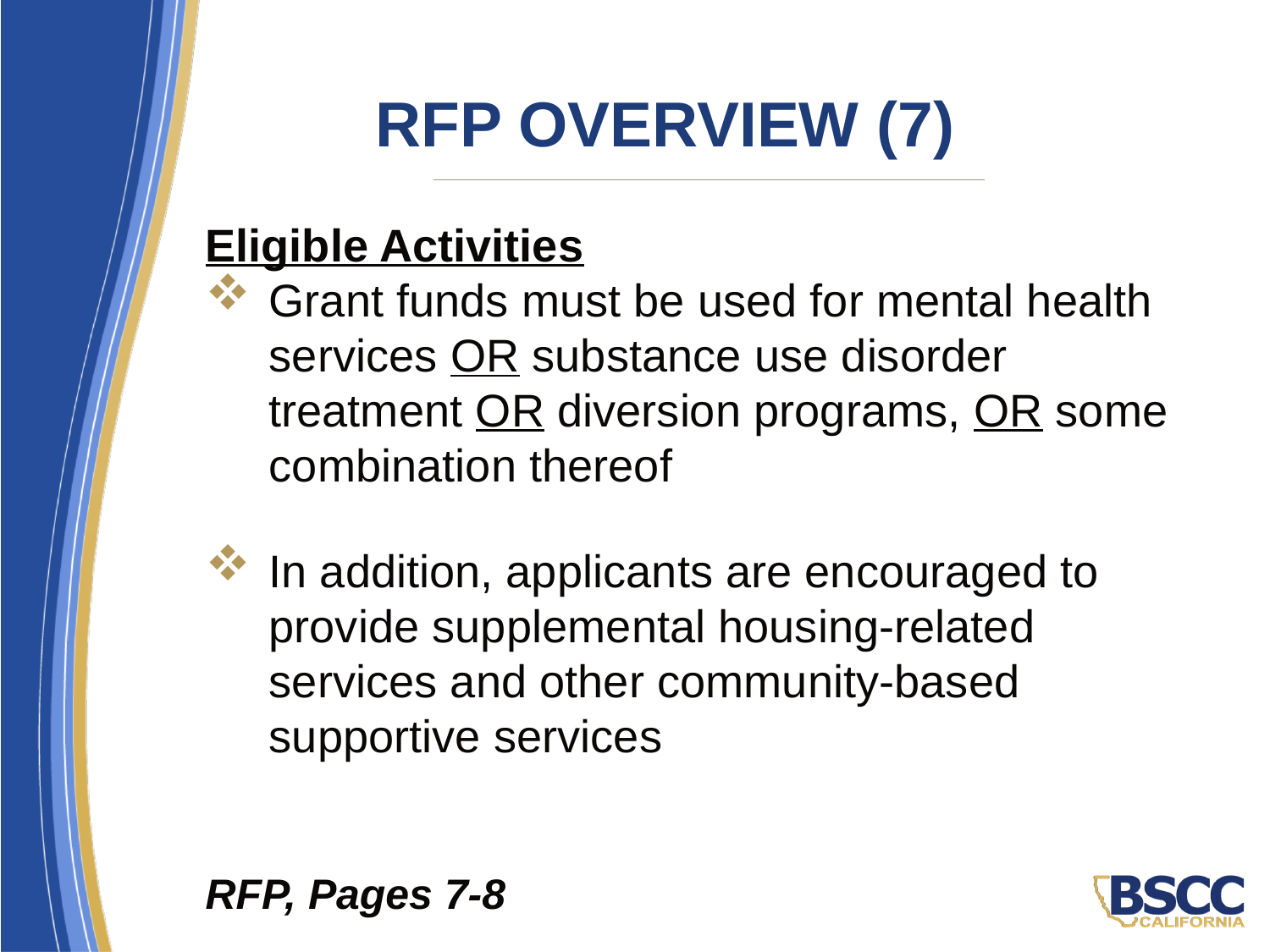

# RFP Overview (7)
Eligible Activities
Grant funds must be used for mental health services OR substance use disorder treatment OR diversion programs, OR some combination thereof

In addition, applicants are encouraged to provide supplemental housing-related services and other community-based supportive services

RFP, Pages 7-8